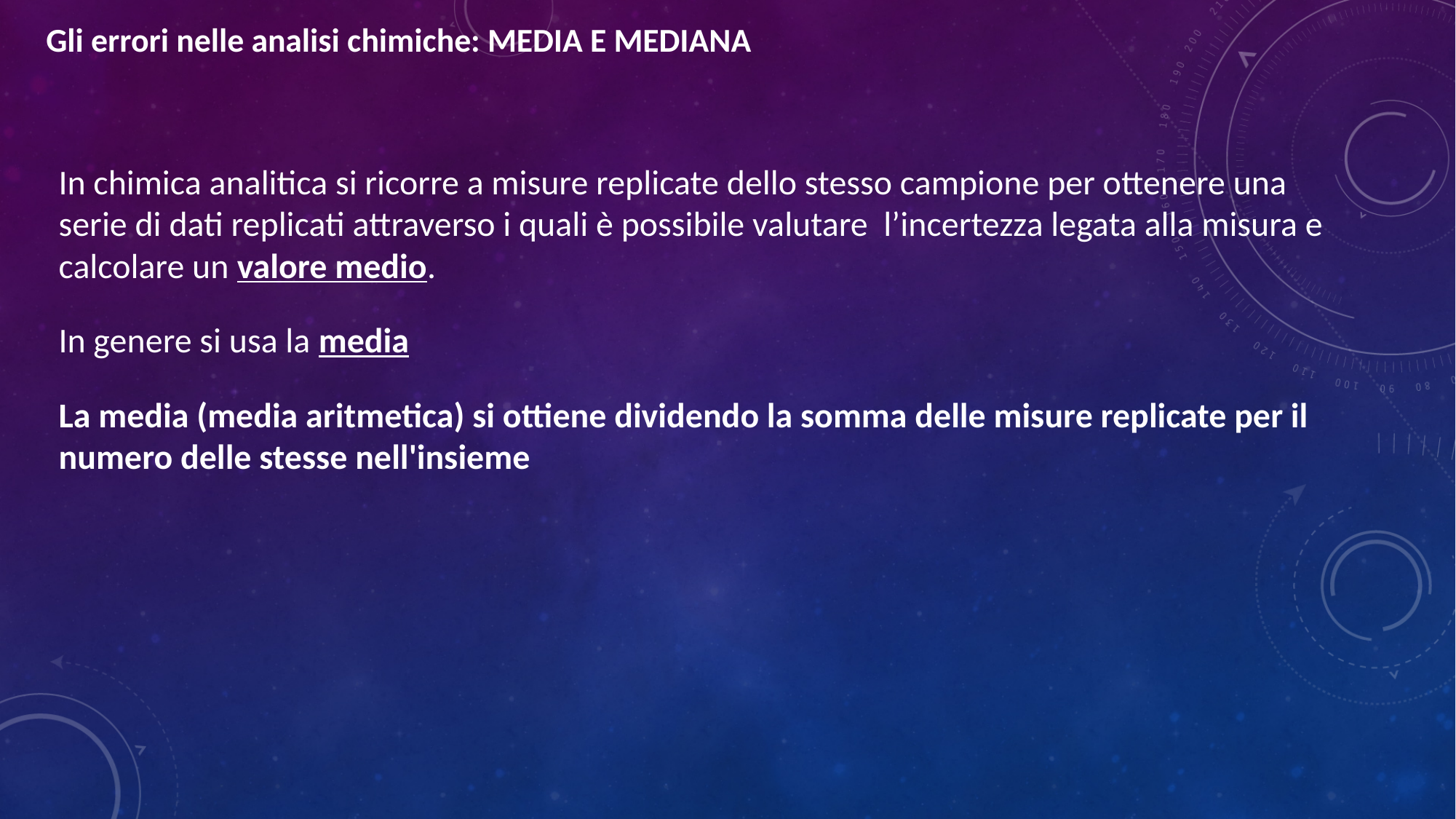

Gli errori nelle analisi chimiche: MEDIA E MEDIANA
In chimica analitica si ricorre a misure replicate dello stesso campione per ottenere una serie di dati replicati attraverso i quali è possibile valutare  l’incertezza legata alla misura e calcolare un valore medio.

In genere si usa la media

La media (media aritmetica) si ottiene dividendo la somma delle misure replicate per il numero delle stesse nell'insieme